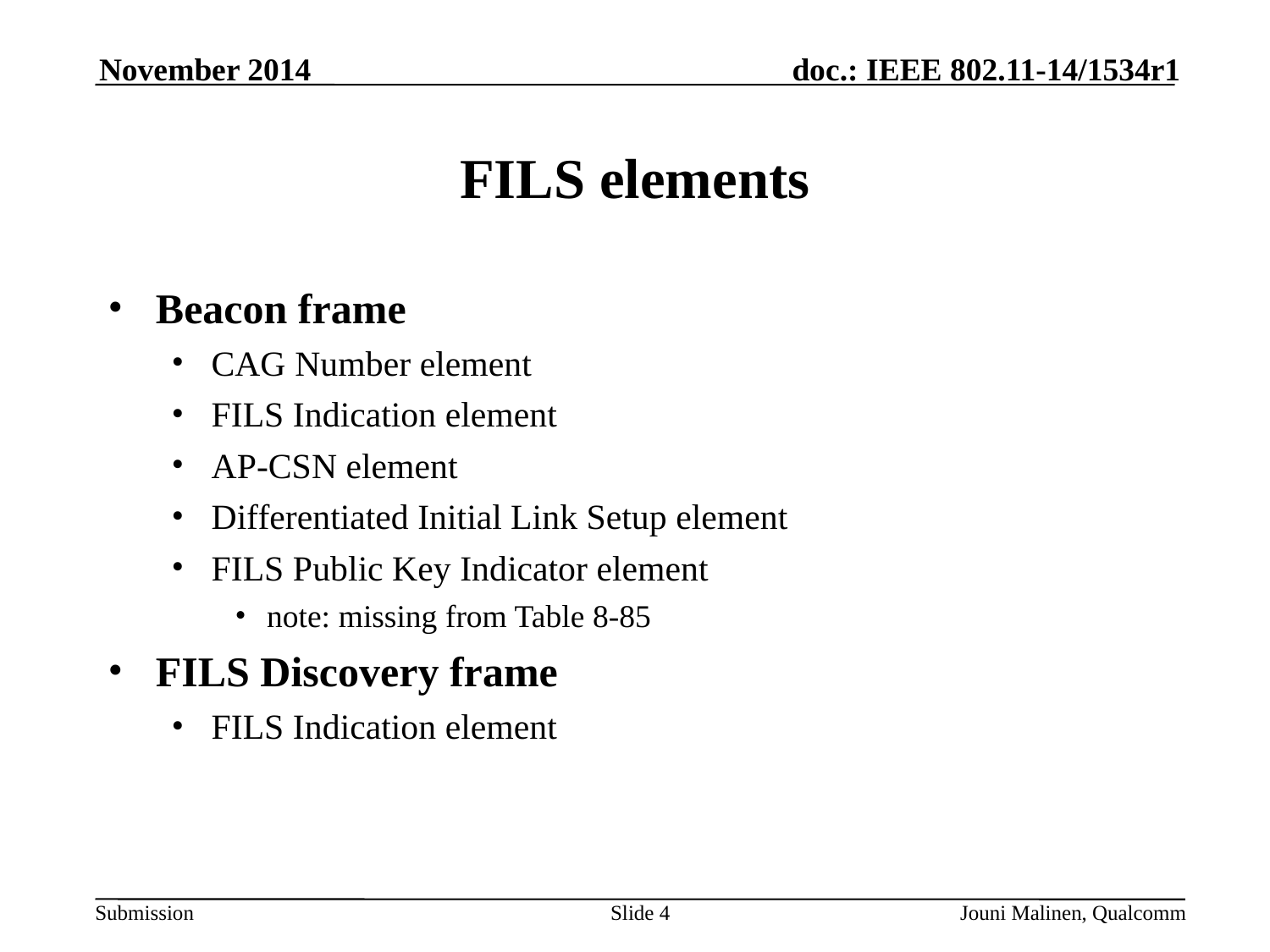

November 2014
# FILS elements
Beacon frame
CAG Number element
FILS Indication element
AP-CSN element
Differentiated Initial Link Setup element
FILS Public Key Indicator element
note: missing from Table 8-85
FILS Discovery frame
FILS Indication element
Slide 4
Jouni Malinen, Qualcomm